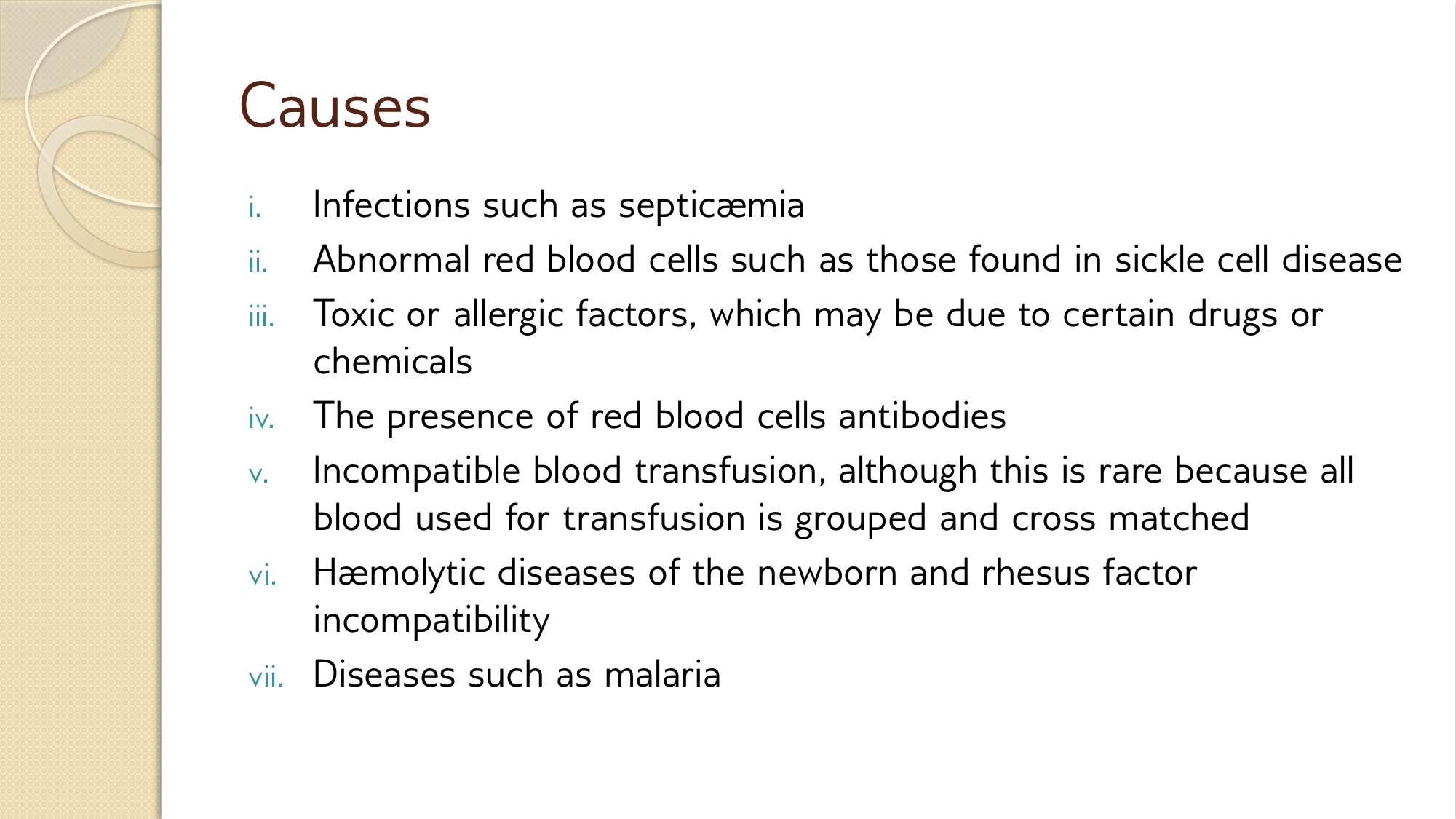

# Causes
Infections such as septicaemia
Abnormal red blood cells such as those found in sickle cell disease
Toxic or allergic factors, which may be due to certain drugs or chemicals
The presence of red blood cells antibodies
Incompatible blood transfusion, although this is rare because all blood used for transfusion is grouped and cross matched
Haemolytic diseases of the newborn and rhesus factor incompatibility
Diseases such as malaria